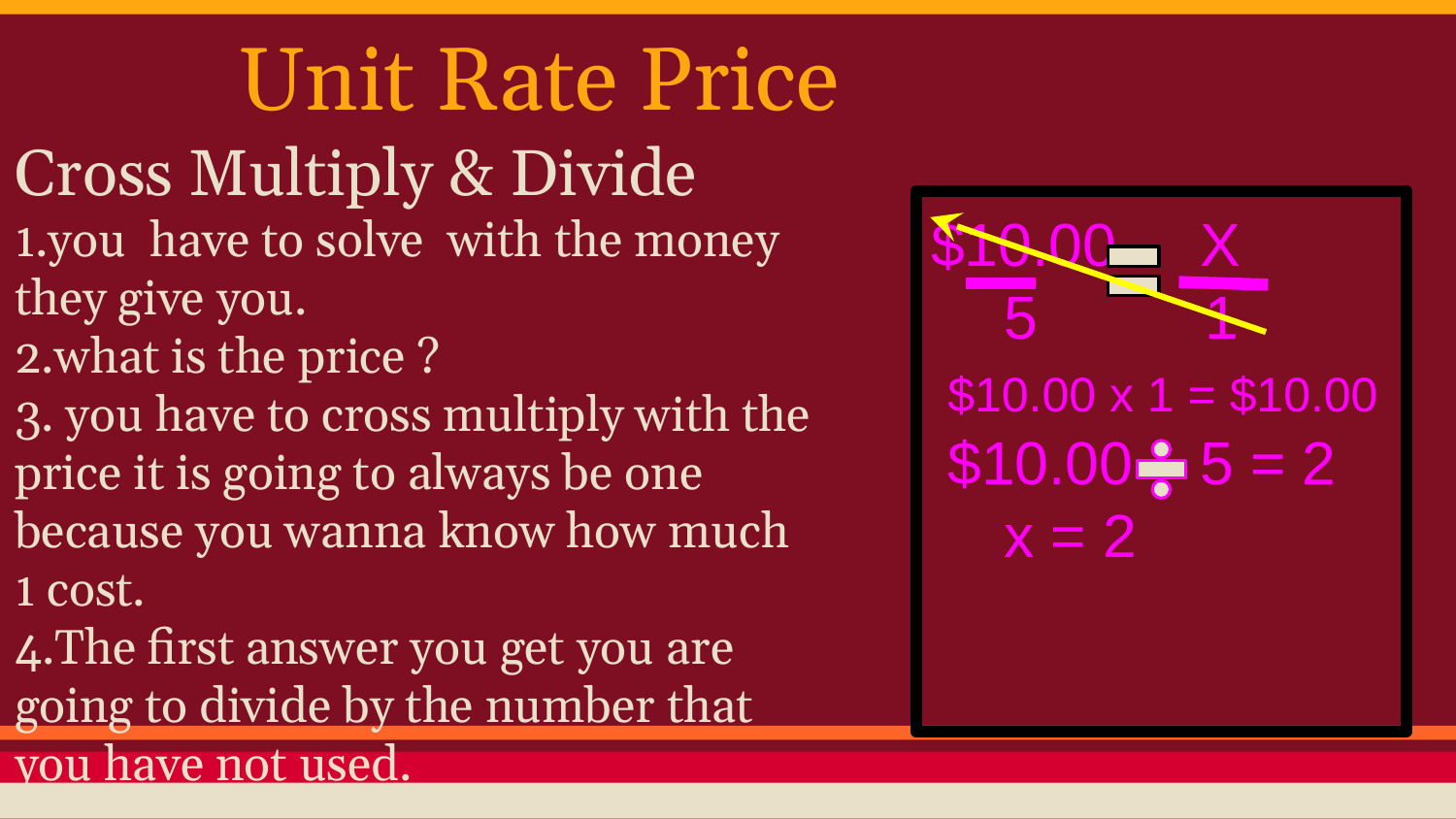

# Unit Rate Price
Cross Multiply & Divide
1.you  have to solve  with the money they give you.
2.what is the price ?
3. you have to cross multiply with the price it is going to always be one because you wanna know how much 1 cost.
4.The first answer you get you are going to divide by the number that you have not used.
$10.00     X
5          1
 $10.00 x 1 = $10.00
 $10.00    5 = 2
x = 2